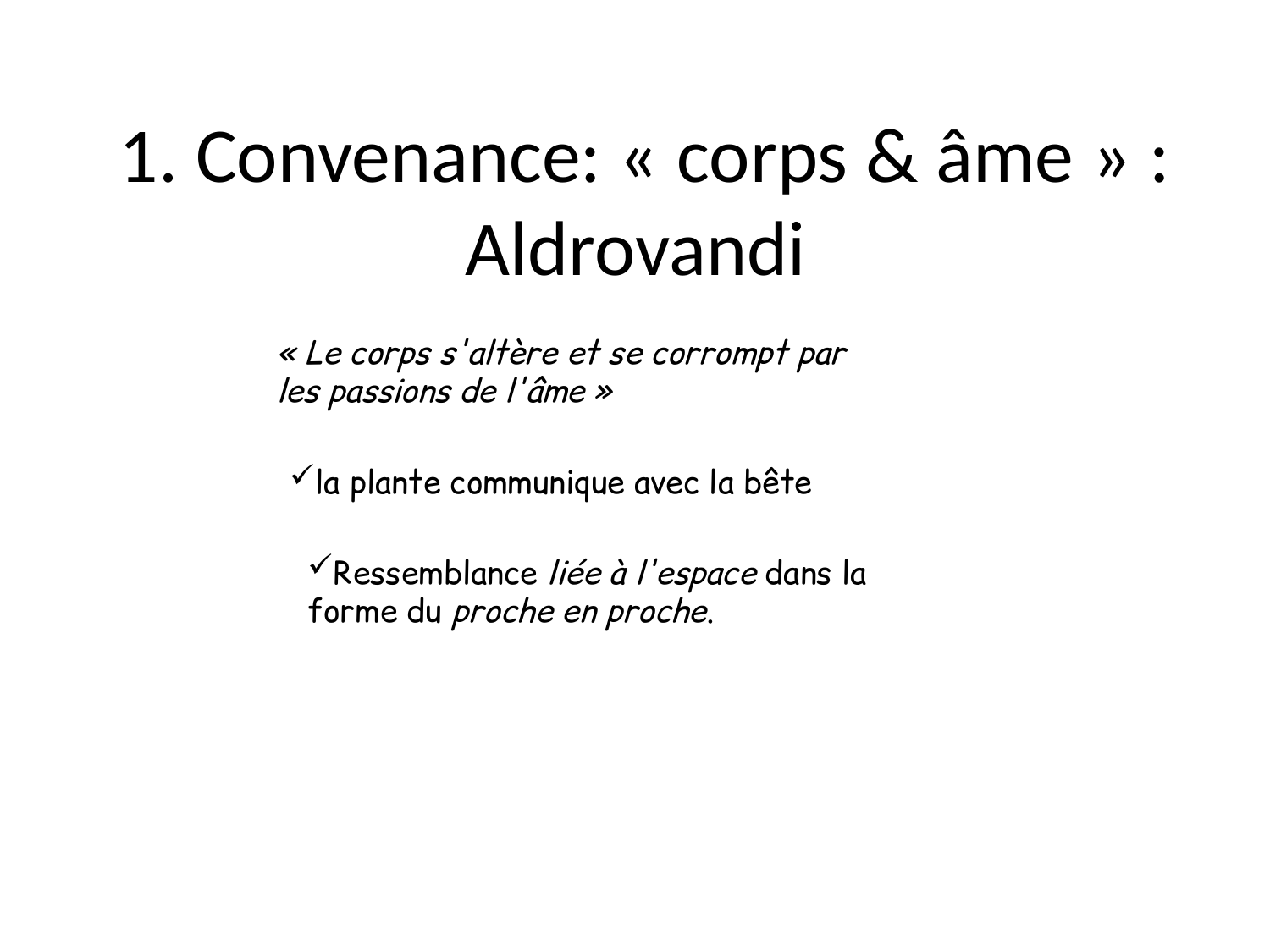

# 1. Convenance: « corps & âme » :  Aldrovandi
« Le corps s'altère et se corrompt par les passions de l'âme »
la plante communique avec la bête
Ressemblance liée à l'espace dans la forme du proche en proche.